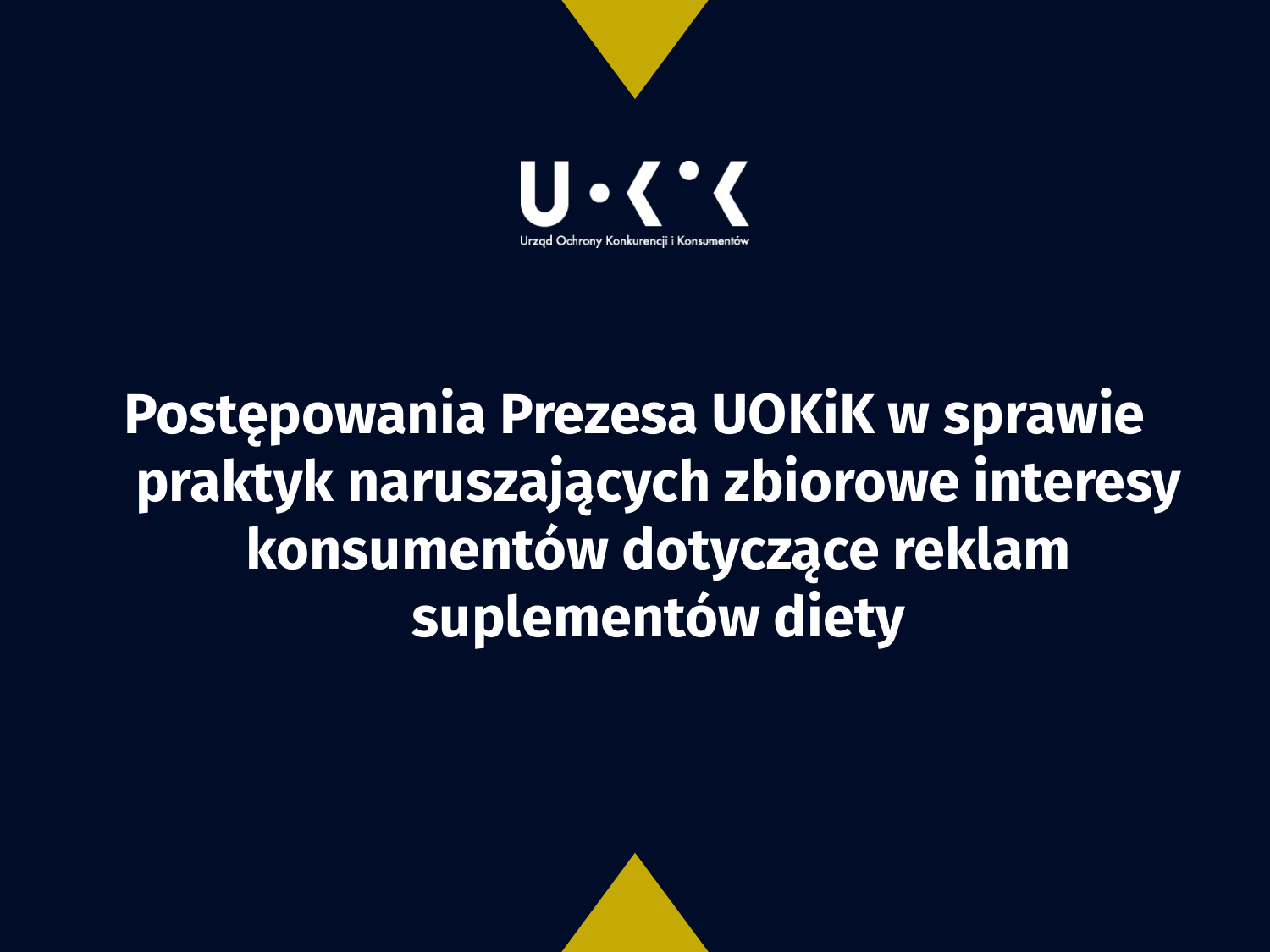

Postępowania Prezesa UOKiK w sprawie praktyk naruszających zbiorowe interesy konsumentów dotyczące reklam suplementów diety